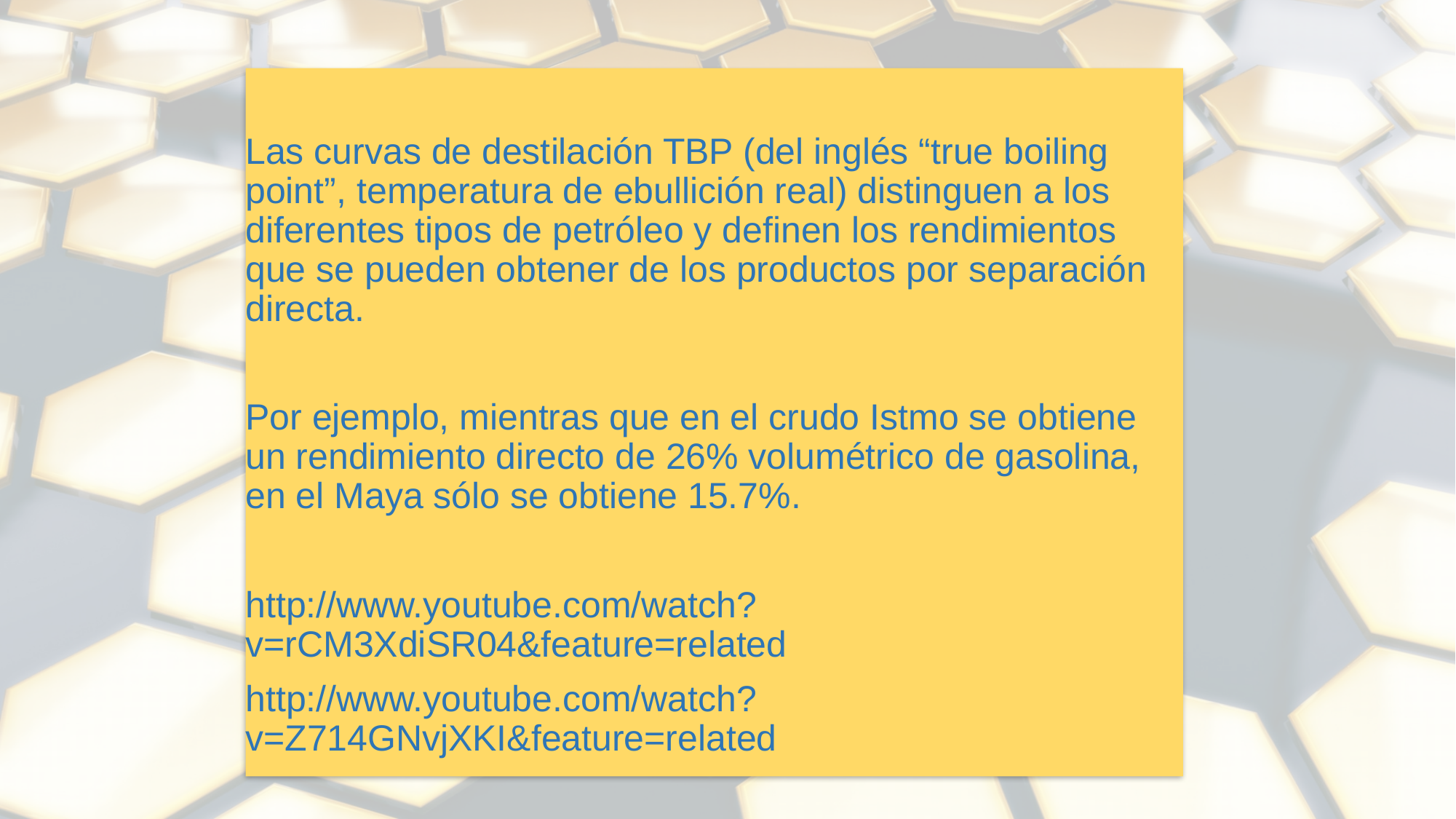

Las curvas de destilación TBP (del inglés “true boiling point”, temperatura de ebullición real) distinguen a los diferentes tipos de petróleo y definen los rendimientos que se pueden obtener de los productos por separación directa.

Por ejemplo, mientras que en el crudo Istmo se obtiene un rendimiento directo de 26% volumétrico de gasolina, en el Maya sólo se obtiene 15.7%.

http://www.youtube.com/watch?v=rCM3XdiSR04&feature=related
http://www.youtube.com/watch?v=Z714GNvjXKI&feature=related